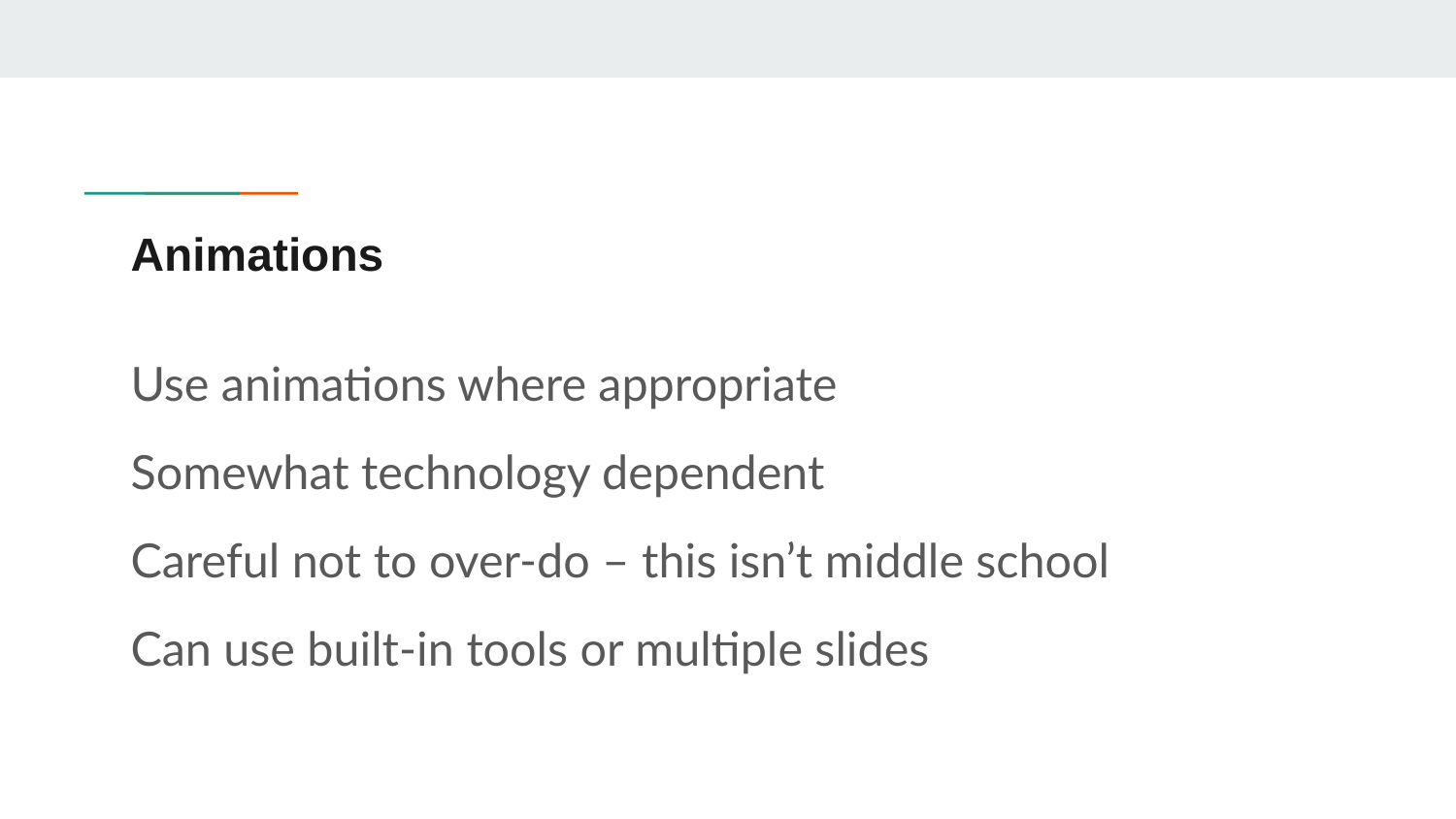

# Animations
Use animations where appropriate
Somewhat technology dependent
Careful not to over-do – this isn’t middle school
Can use built-in tools or multiple slides